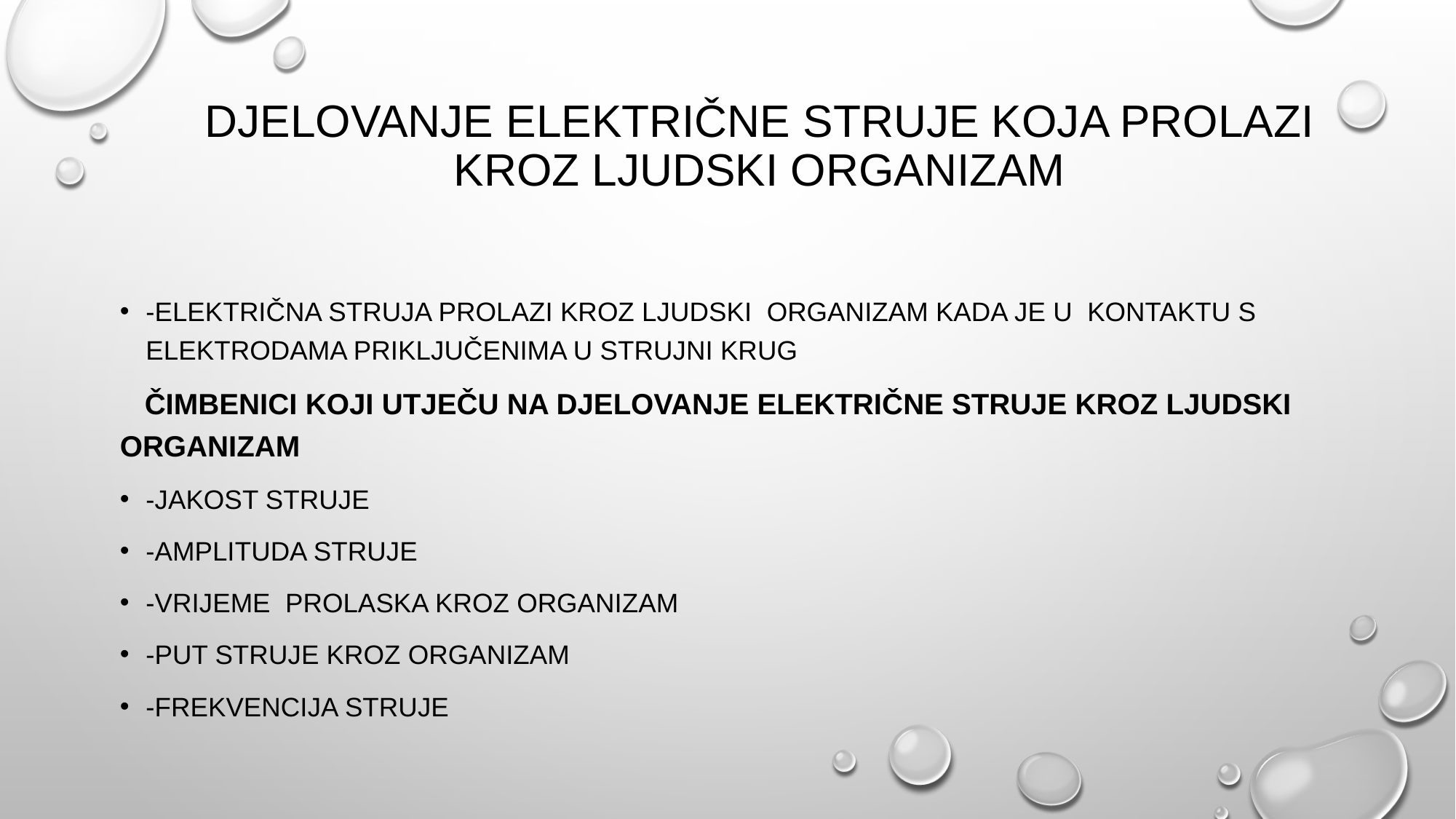

# Djelovanje električne struje koja prolazi kroz ljudski organizam
-Električna struja prolazi kroz ljudski  organizam kada je u  kontaktu s elektrodama priključenima u strujni krug
   Čimbenici koji utječu na djelovanje električne struje kroz ljudski organizam
-jakost struje
-amplituda struje
-vrijeme  prolaska kroz organizam
-put struje kroz organizam
-frekvencija struje